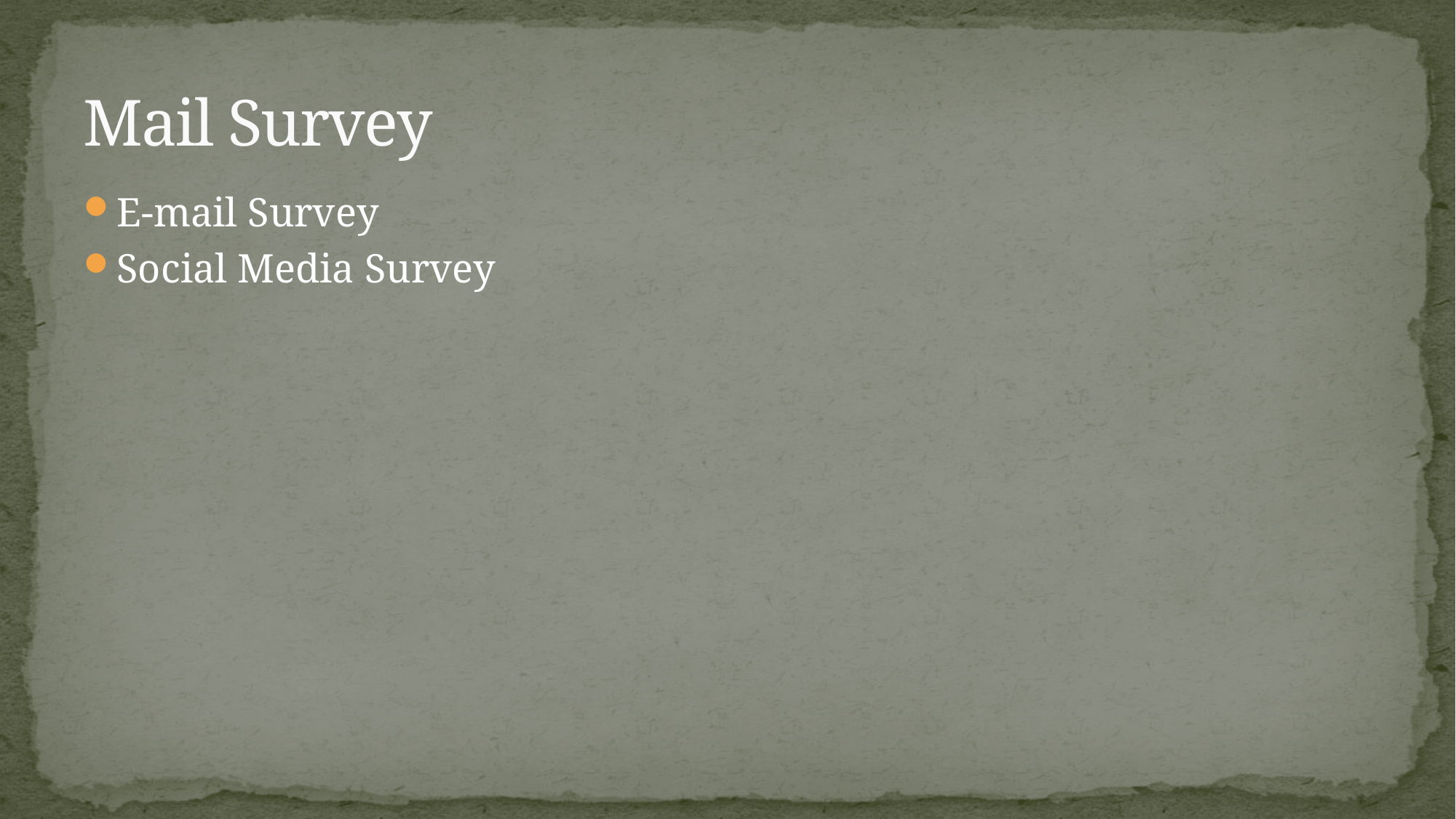

# Mail Survey
E-mail Survey
Social Media Survey